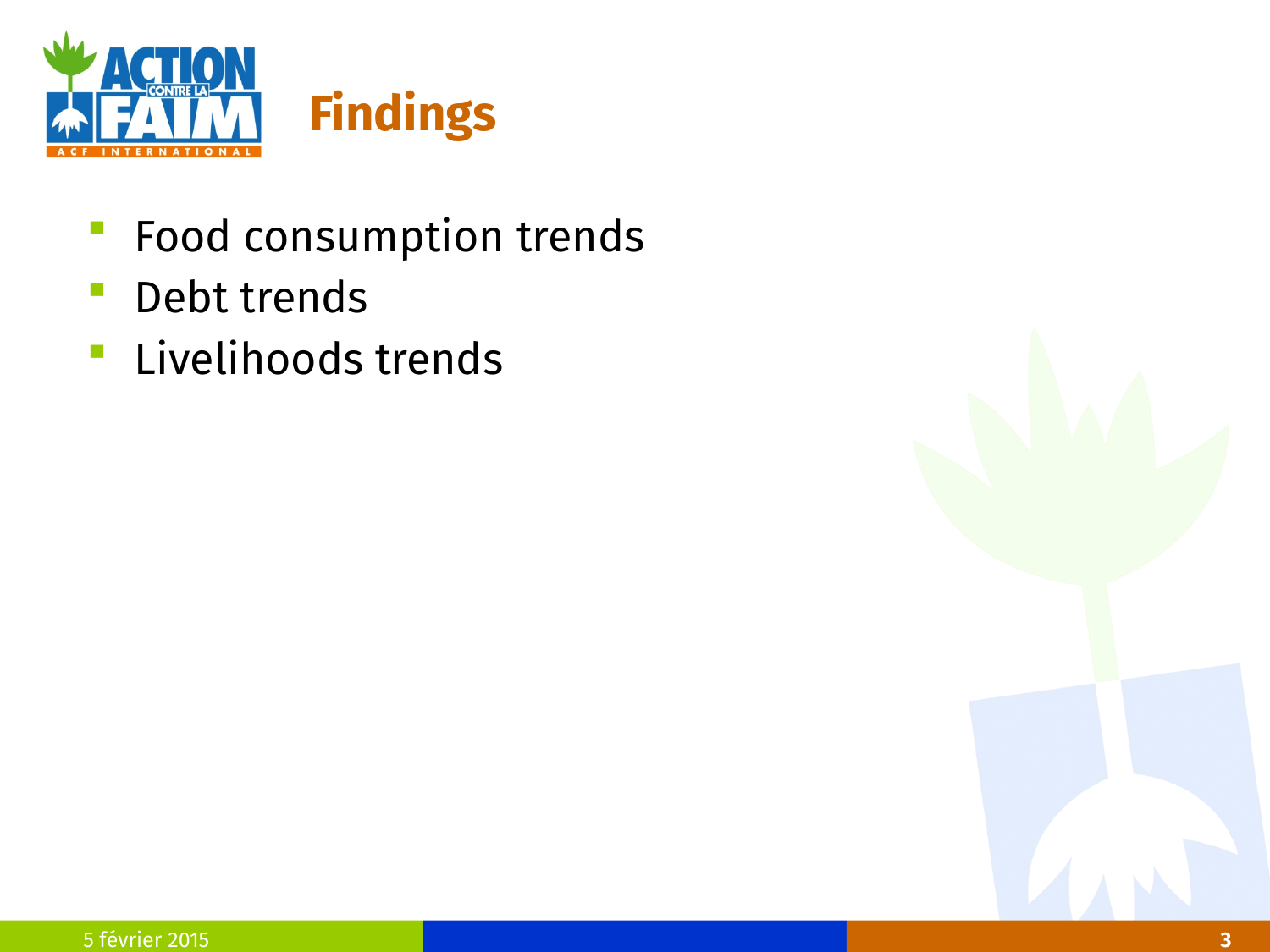

# Findings
Food consumption trends
Debt trends
Livelihoods trends

5 février 2015
3